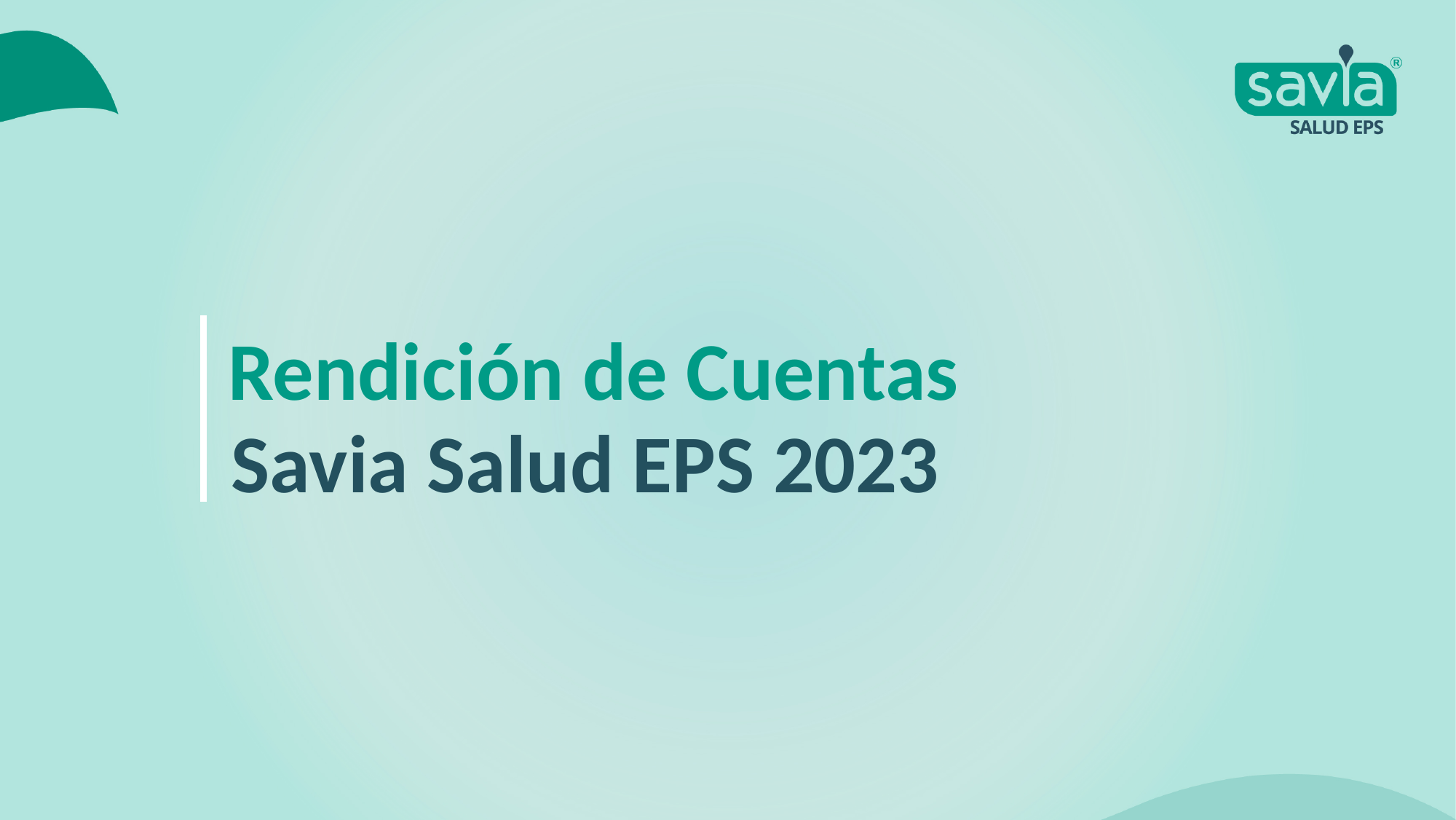

Rendición de Cuentas
Savia Salud EPS 2023